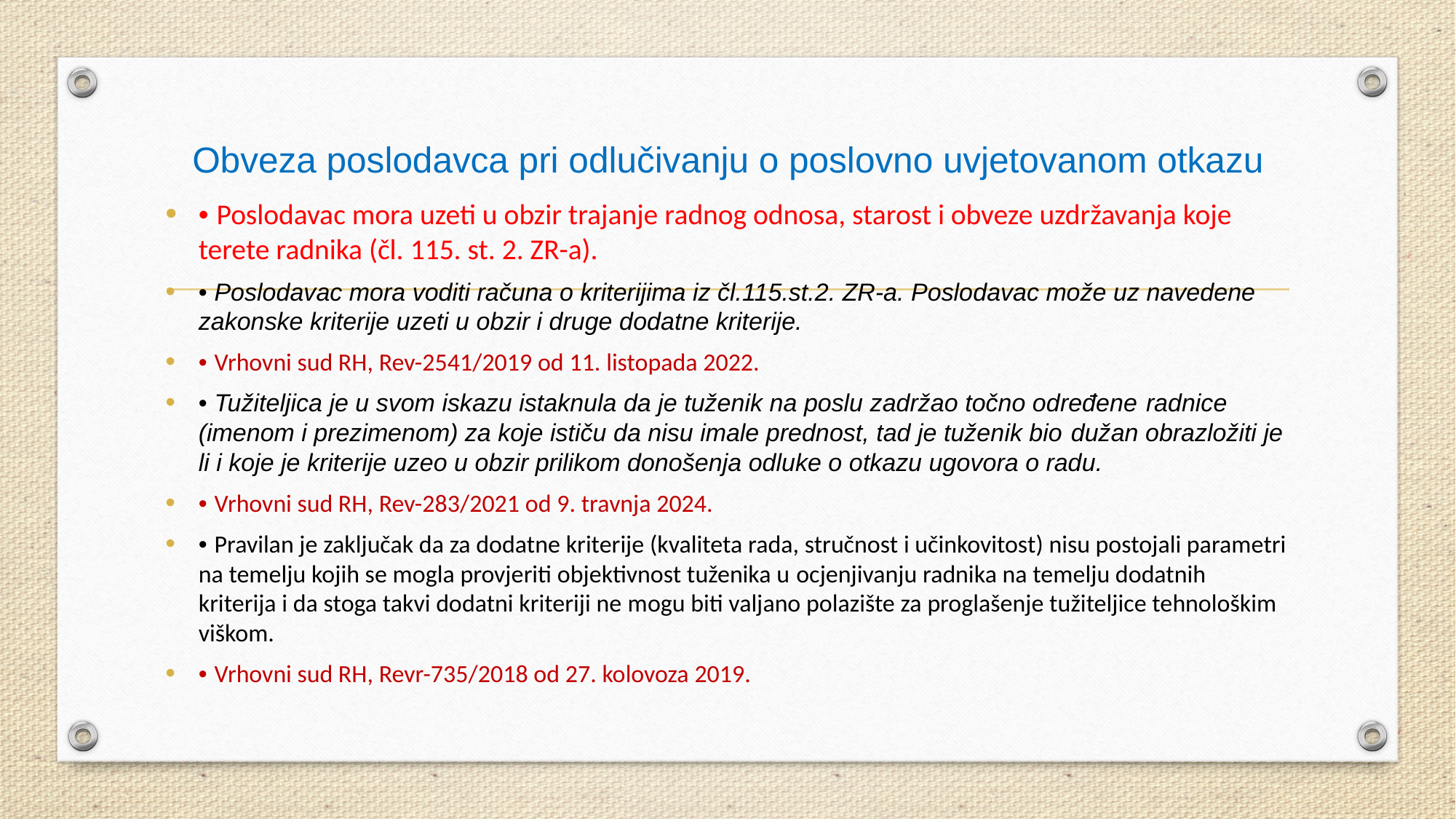

# Obveza poslodavca pri odlučivanju o poslovno uvjetovanom otkazu
• Poslodavac mora uzeti u obzir trajanje radnog odnosa, starost i obveze uzdržavanja koje terete radnika (čl. 115. st. 2. ZR-a).
• Poslodavac mora voditi računa o kriterijima iz čl.115.st.2. ZR-a. Poslodavac može uz navedene zakonske kriterije uzeti u obzir i druge dodatne kriterije.
• Vrhovni sud RH, Rev-2541/2019 od 11. listopada 2022.
• Tužiteljica je u svom iskazu istaknula da je tuženik na poslu zadržao točno određene radnice (imenom i prezimenom) za koje ističu da nisu imale prednost, tad je tuženik bio dužan obrazložiti je li i koje je kriterije uzeo u obzir prilikom donošenja odluke o otkazu ugovora o radu.
• Vrhovni sud RH, Rev-283/2021 od 9. travnja 2024.
• Pravilan je zaključak da za dodatne kriterije (kvaliteta rada, stručnost i učinkovitost) nisu postojali parametri na temelju kojih se mogla provjeriti objektivnost tuženika u ocjenjivanju radnika na temelju dodatnih kriterija i da stoga takvi dodatni kriteriji ne mogu biti valjano polazište za proglašenje tužiteljice tehnološkim viškom.
• Vrhovni sud RH, Revr-735/2018 od 27. kolovoza 2019.